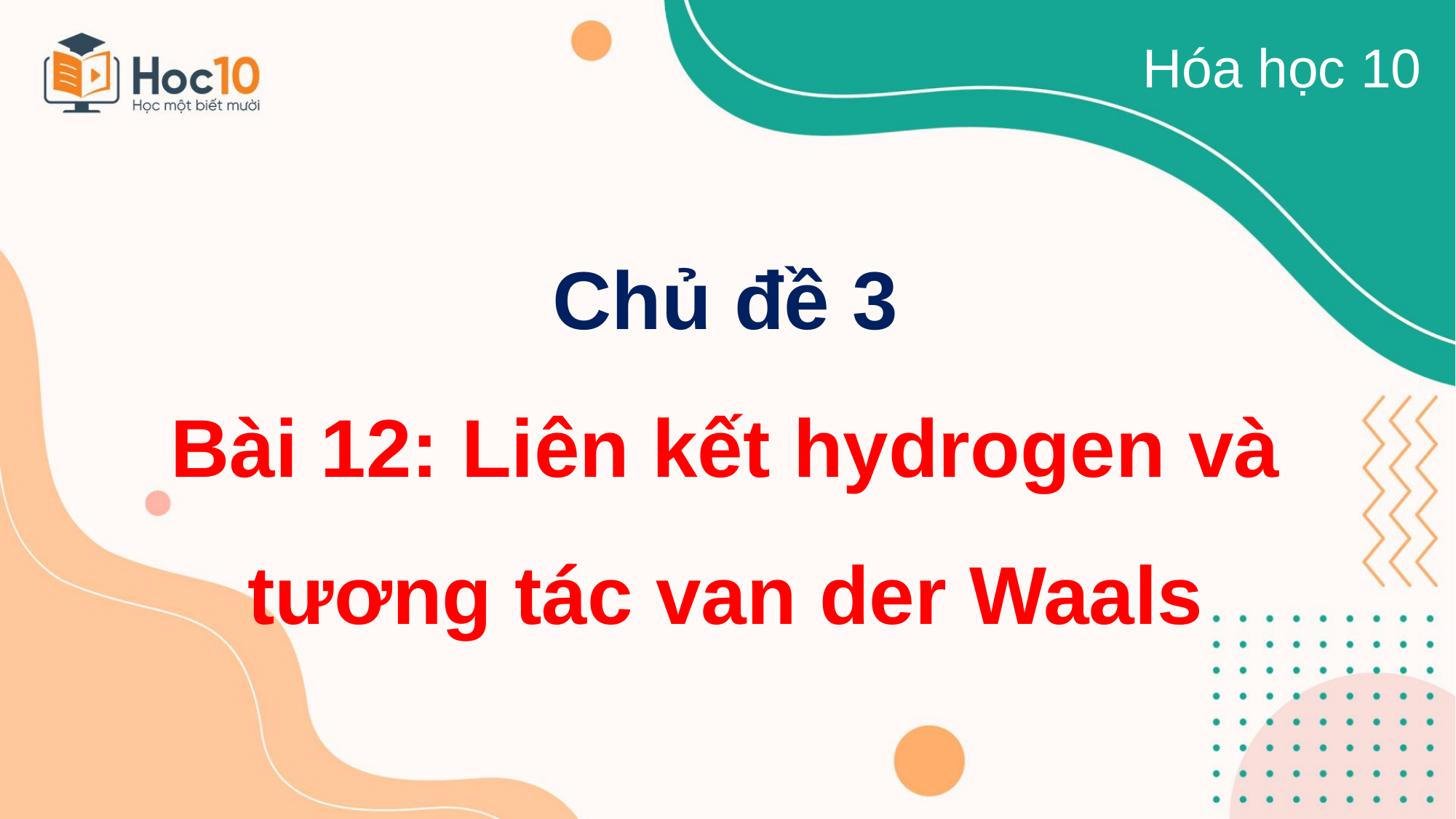

Hóa học 10
Chủ đề 3
Bài 12: Liên kết hydrogen và tương tác van der Waals